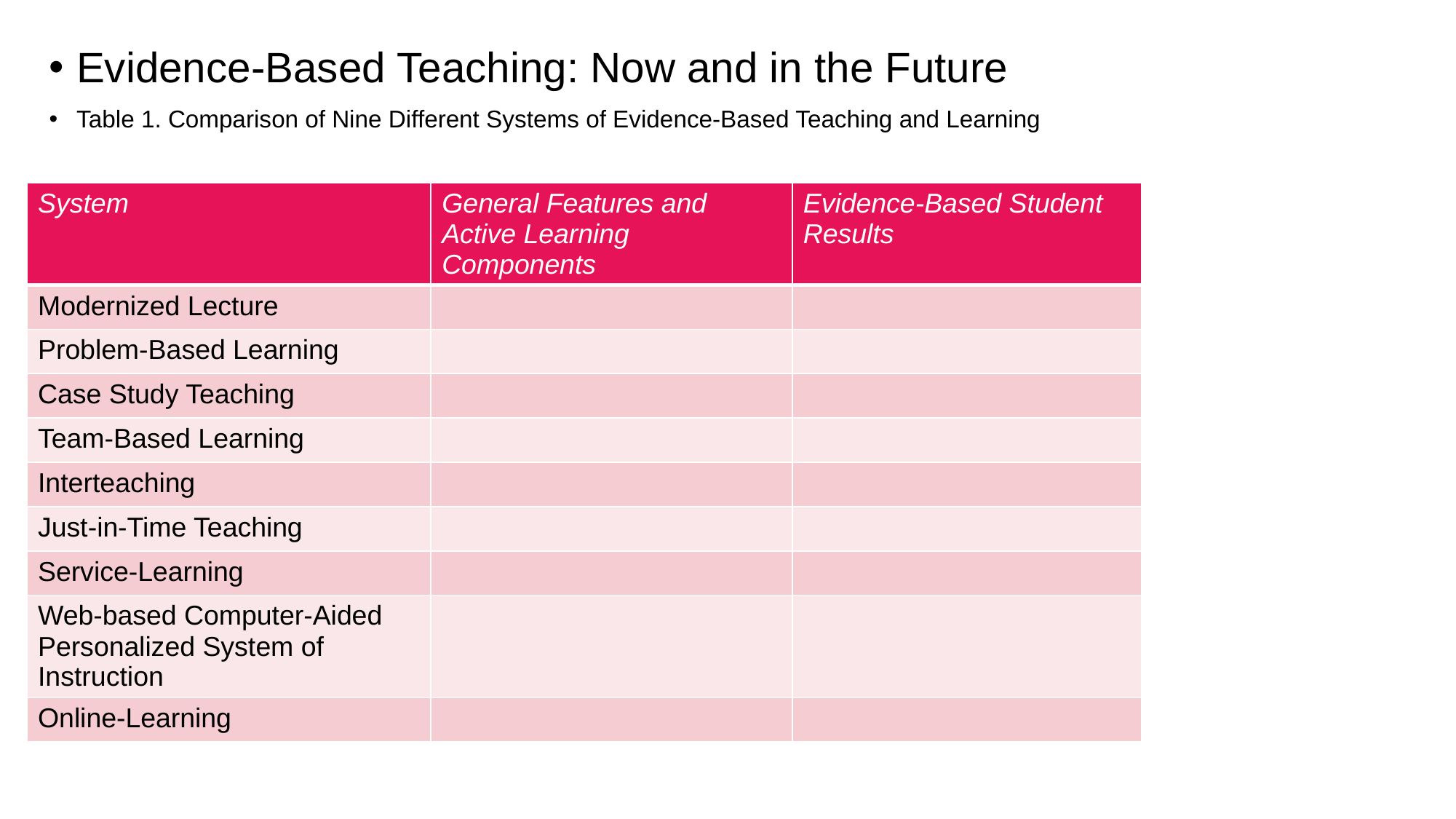

Evidence-Based Teaching: Now and in the Future
Table 1. Comparison of Nine Different Systems of Evidence-Based Teaching and Learning
| System | General Features and Active Learning Components | Evidence-Based Student Results |
| --- | --- | --- |
| Modernized Lecture |  |  |
| Problem-Based Learning |  |  |
| Case Study Teaching |  |  |
| Team-Based Learning |  |  |
| Interteaching |  |  |
| Just-in-Time Teaching |  |  |
| Service-Learning |  |  |
| Web-based Computer-Aided Personalized System of Instruction |  |  |
| Online-Learning |  |  |